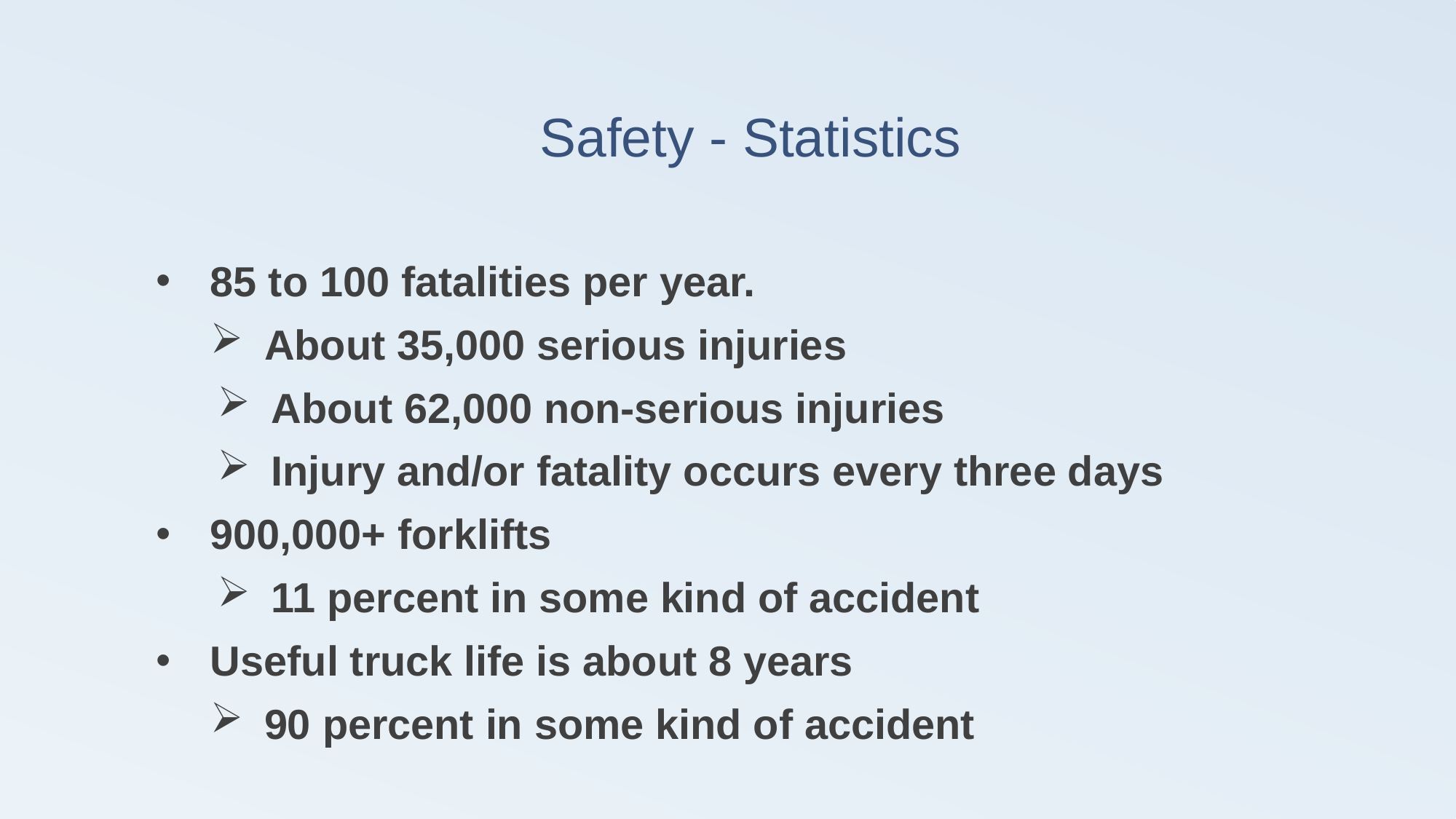

# Safety - Statistics
85 to 100 fatalities per year.
About 35,000 serious injuries
About 62,000 non-serious injuries
Injury and/or fatality occurs every three days
900,000+ forklifts
11 percent in some kind of accident
Useful truck life is about 8 years
90 percent in some kind of accident

51